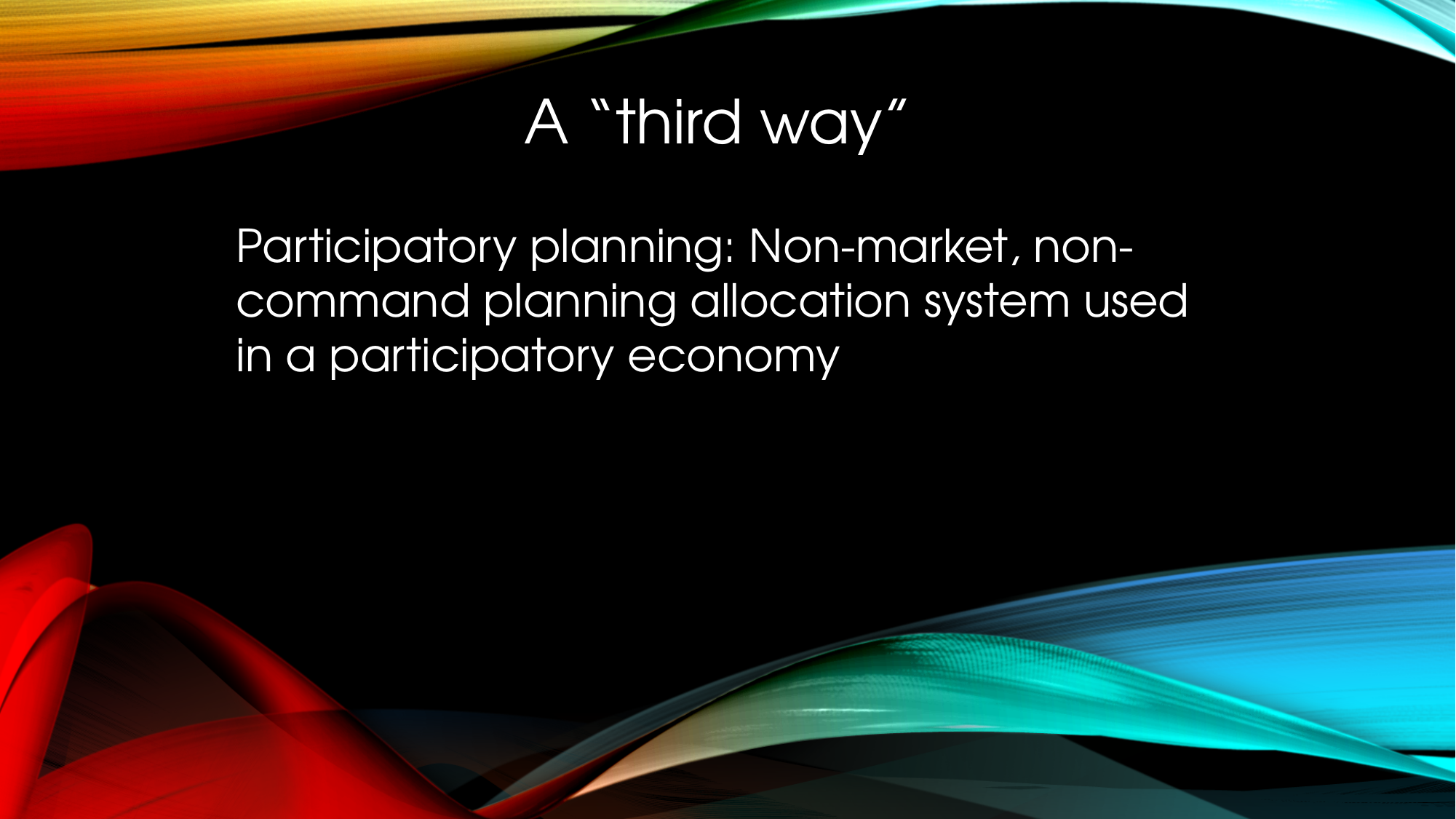

A “third way”
Participatory planning: Non-market, non-command planning allocation system used in a participatory economy